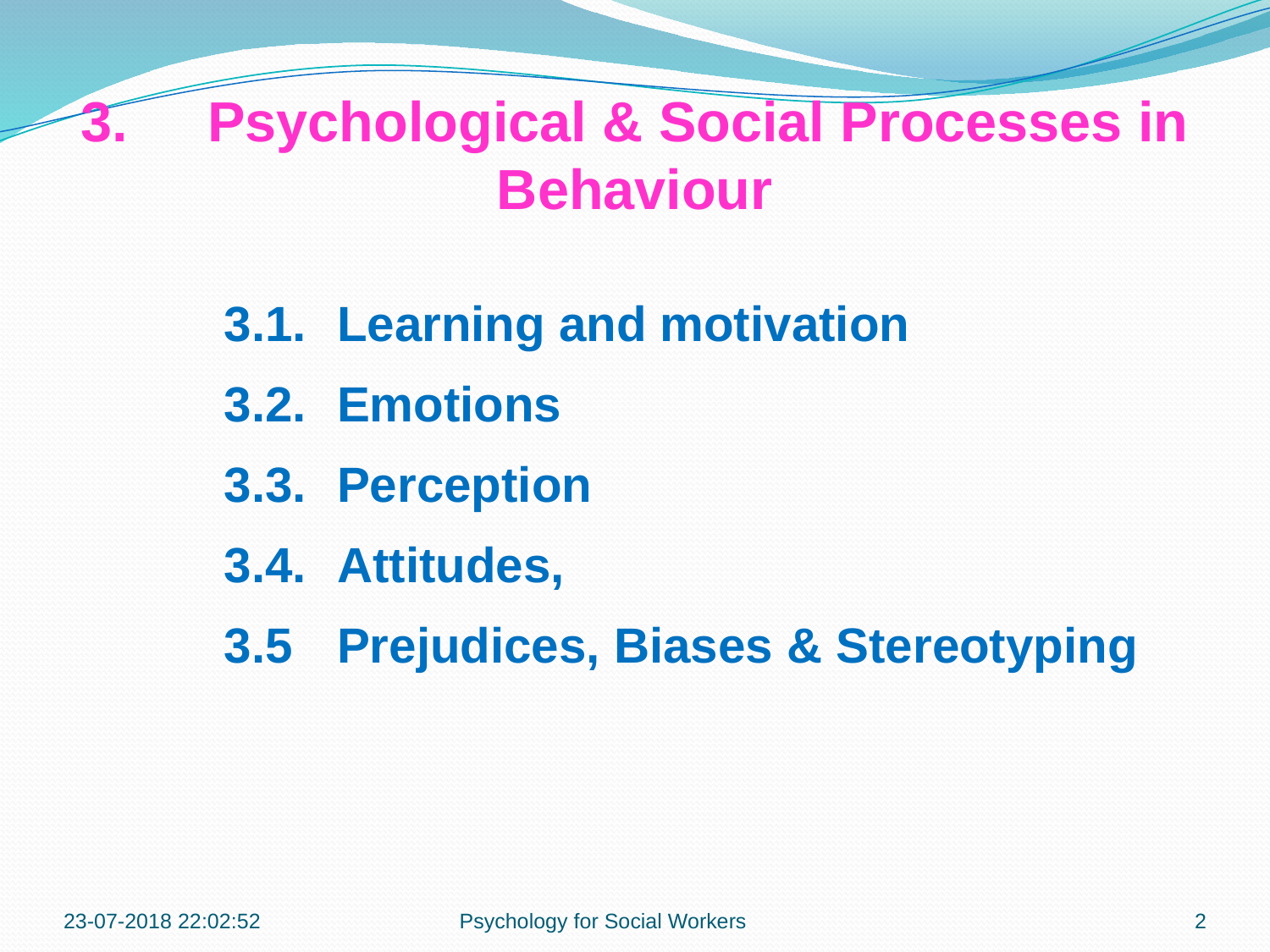

3.	Psychological & Social Processes in Behaviour
3.1.	Learning and motivation
3.2.	Emotions
3.3.	Perception
3.4.	Attitudes,
3.5	Prejudices, Biases & Stereotyping
23-07-2018 22:02:52
Psychology for Social Workers
2